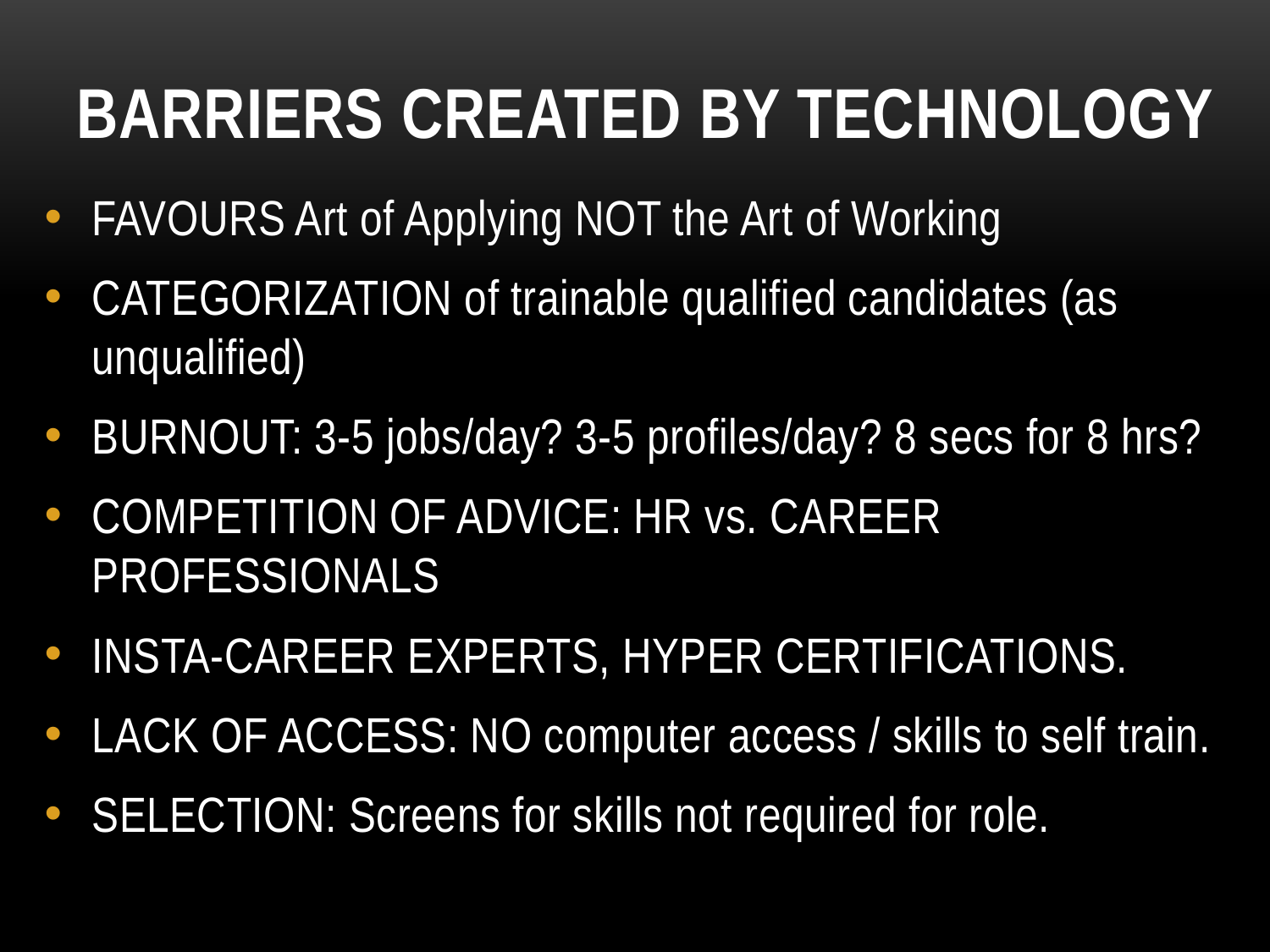

# Barriers CREATED BY TECHNOLOGY
FAVOURS Art of Applying NOT the Art of Working
CATEGORIZATION of trainable qualified candidates (as unqualified)
BURNOUT: 3-5 jobs/day? 3-5 profiles/day? 8 secs for 8 hrs?
COMPETITION OF ADVICE: HR vs. CAREER PROFESSIONALS
INSTA-CAREER EXPERTS, HYPER CERTIFICATIONS.
LACK OF ACCESS: NO computer access / skills to self train.
SELECTION: Screens for skills not required for role.